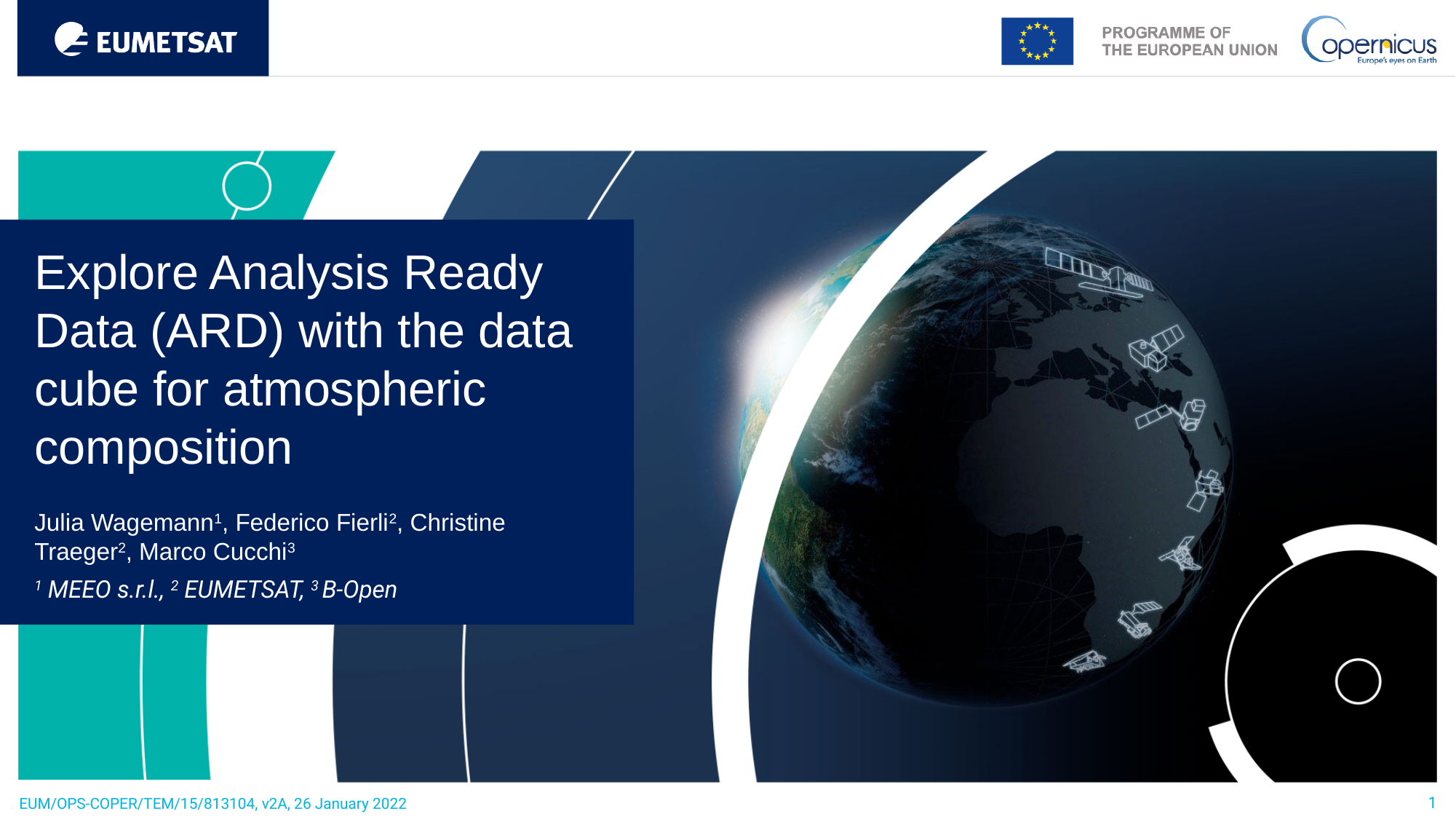

Explore Analysis Ready Data (ARD) with the data cube for atmospheric composition

Julia Wagemann1, Federico Fierli2, Christine Traeger2, Marco Cucchi3
1 MEEO s.r.l., 2 EUMETSAT, 3 B-Open